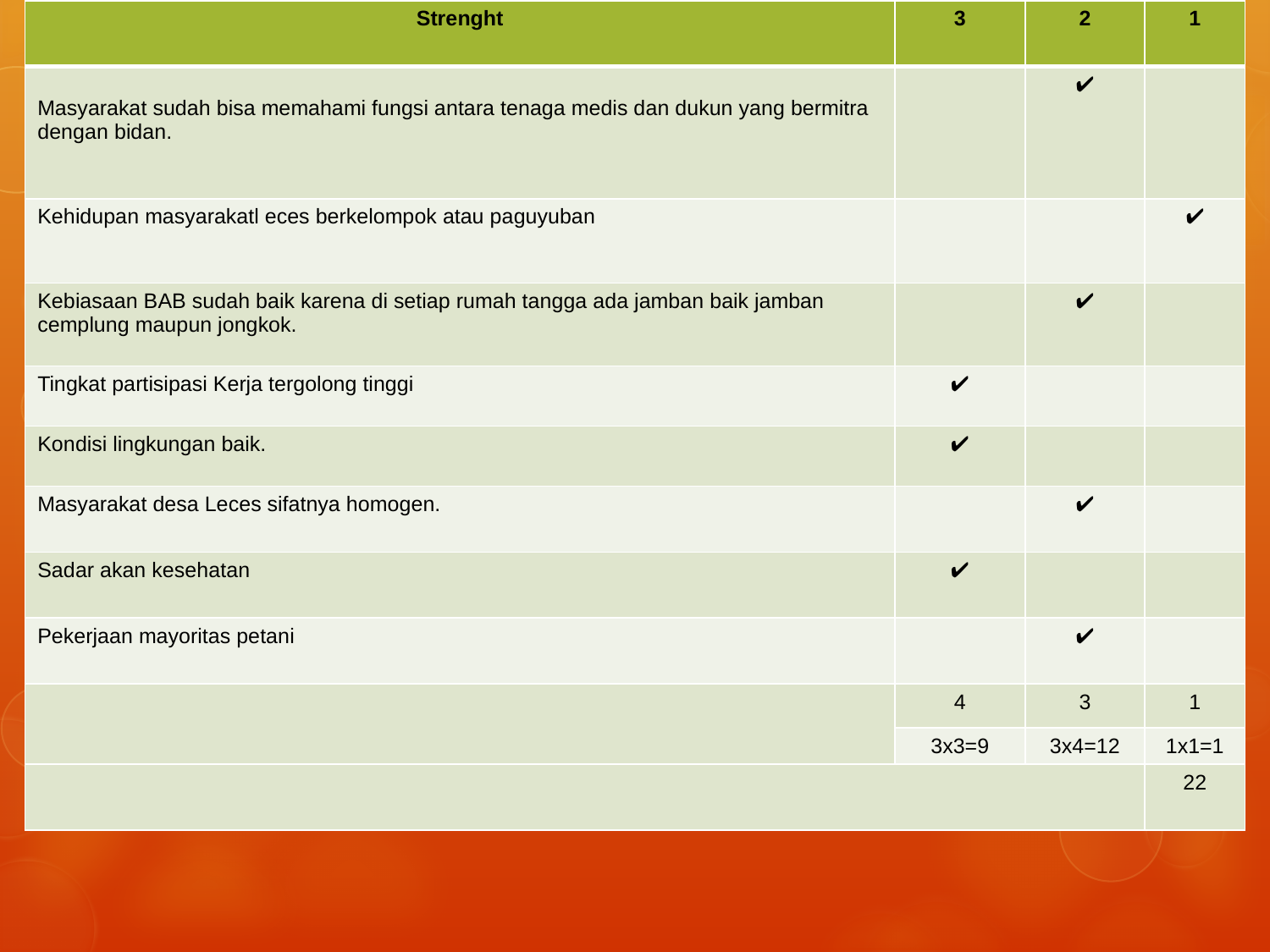

| Strenght | 3 | 2 | 1 |
| --- | --- | --- | --- |
| Masyarakat sudah bisa memahami fungsi antara tenaga medis dan dukun yang bermitra dengan bidan. |  | ✔ |  |
| Kehidupan masyarakatl eces berkelompok atau paguyuban |  |  | ✔ |
| Kebiasaan BAB sudah baik karena di setiap rumah tangga ada jamban baik jamban cemplung maupun jongkok. |  | ✔ |  |
| Tingkat partisipasi Kerja tergolong tinggi | ✔ |  |  |
| Kondisi lingkungan baik. | ✔ |  |  |
| Masyarakat desa Leces sifatnya homogen. |  | ✔ |  |
| Sadar akan kesehatan | ✔ |  |  |
| Pekerjaan mayoritas petani |  | ✔ |  |
|  | 4 | 3 | 1 |
|  | 3x3=9 | 3x4=12 | 1x1=1 |
|  |  |  | 22 |